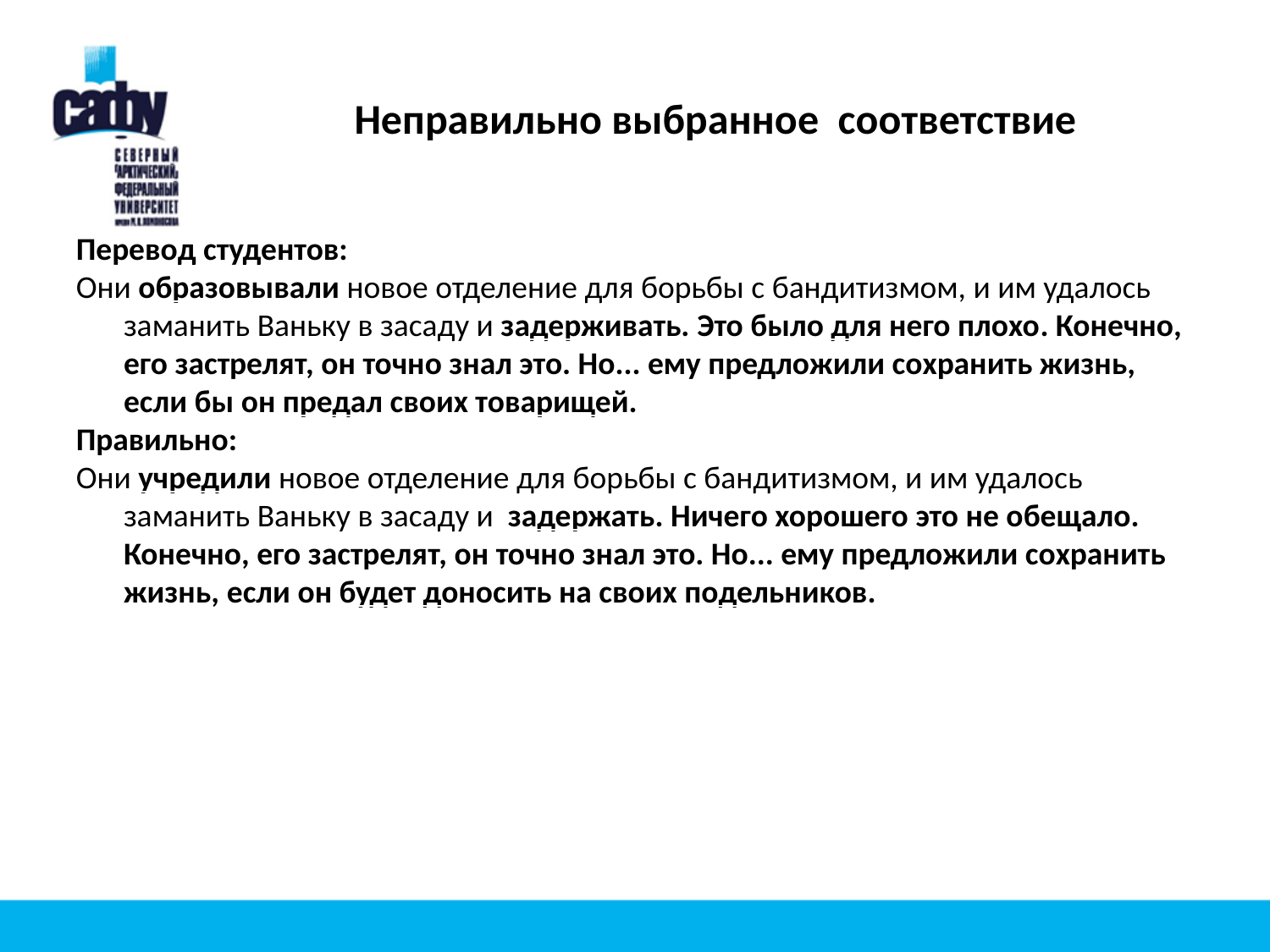

Неправильно выбранное  соответствие
Перевод студентов:
Они образовывали новое отделение для борьбы с бандитизмом, и им удалось заманить Ваньку в засаду и задерживать. Это было для него плохо. Конечно, его застрелят, он точно знал это. Но... ему предложили сохранить жизнь, если бы он предал своих товарищей.
Правильно:
Они учредили новое отделение для борьбы с бандитизмом, и им удалось заманить Ваньку в засаду и  задержать. Ничего хорошего это не обещало. Конечно, его застрелят, он точно знал это. Но... ему предложили сохранить жизнь, если он будет доносить на своих подельников.